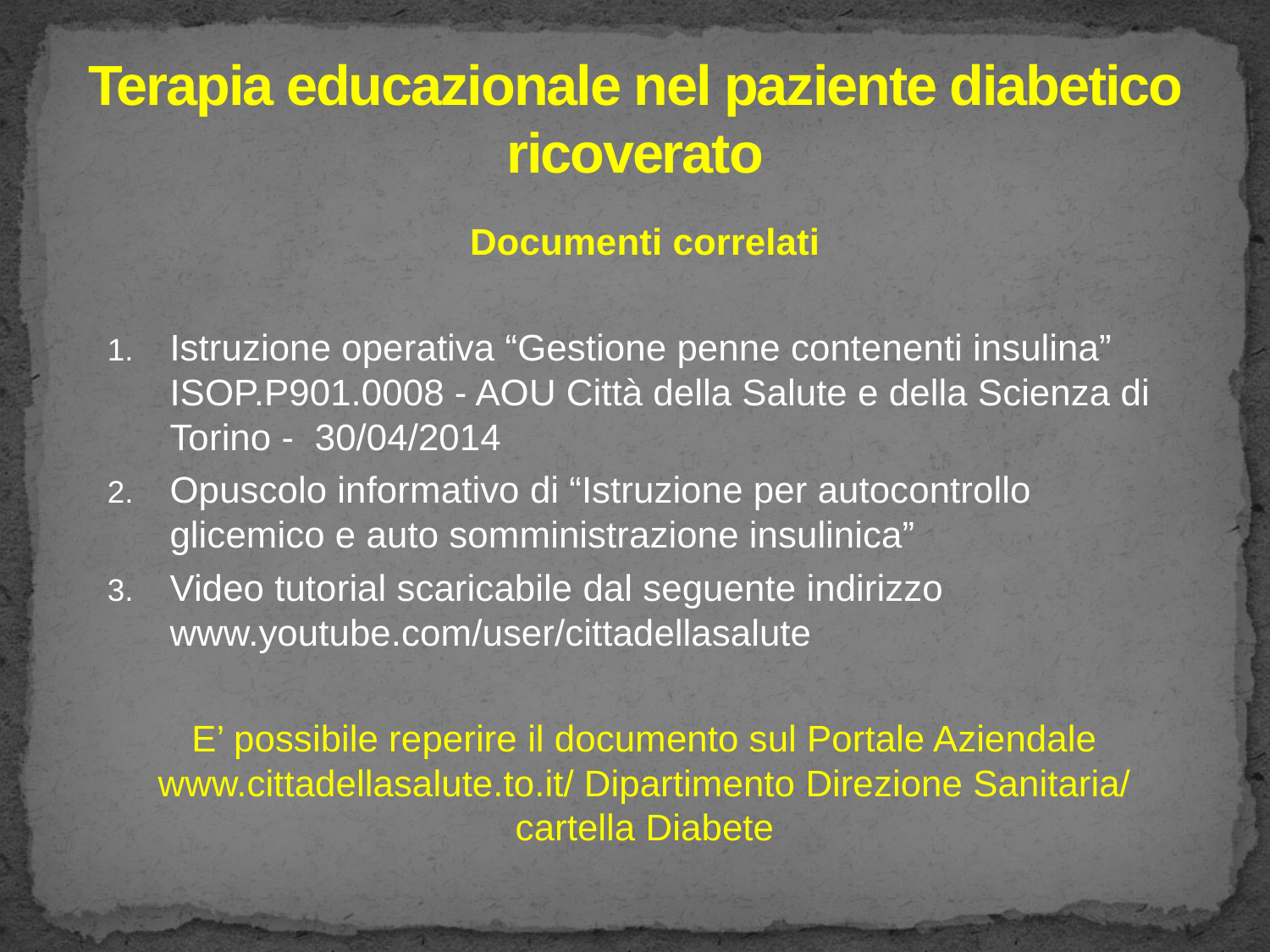

# Terapia educazionale nel paziente diabetico ricoverato
Documenti correlati

Istruzione operativa “Gestione penne contenenti insulina” ISOP.P901.0008 - AOU Città della Salute e della Scienza di Torino -  30/04/2014
Opuscolo informativo di “Istruzione per autocontrollo glicemico e auto somministrazione insulinica”
Video tutorial scaricabile dal seguente indirizzo  www.youtube.com/user/cittadellasalute

E’ possibile reperire il documento sul Portale Aziendale www.cittadellasalute.to.it/ Dipartimento Direzione Sanitaria/ cartella Diabete